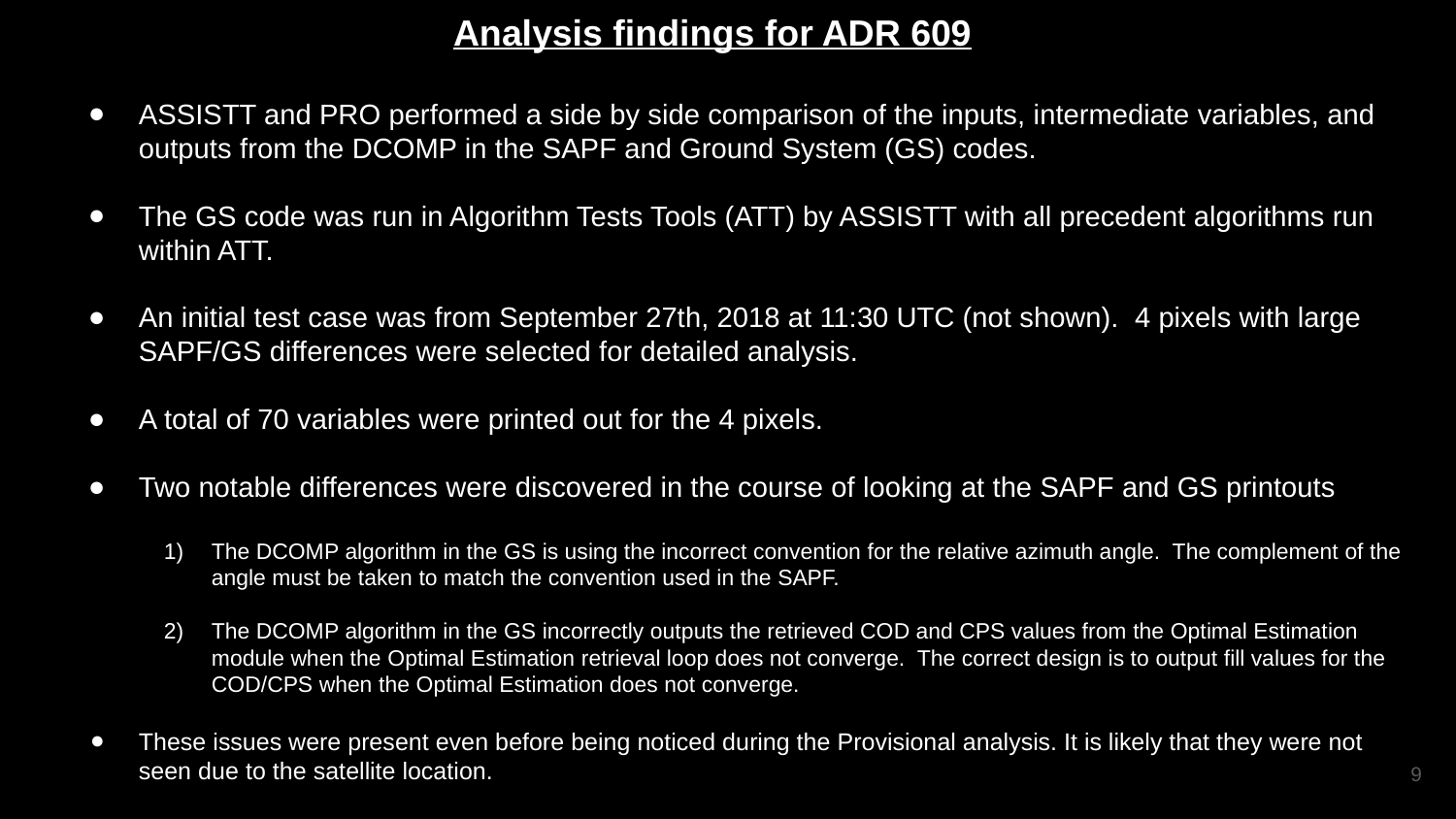

Analysis findings for ADR 609
ASSISTT and PRO performed a side by side comparison of the inputs, intermediate variables, and outputs from the DCOMP in the SAPF and Ground System (GS) codes.

The GS code was run in Algorithm Tests Tools (ATT) by ASSISTT with all precedent algorithms run within ATT.

An initial test case was from September 27th, 2018 at 11:30 UTC (not shown).  4 pixels with large SAPF/GS differences were selected for detailed analysis.

A total of 70 variables were printed out for the 4 pixels.

Two notable differences were discovered in the course of looking at the SAPF and GS printouts

The DCOMP algorithm in the GS is using the incorrect convention for the relative azimuth angle.  The complement of the angle must be taken to match the convention used in the SAPF.

The DCOMP algorithm in the GS incorrectly outputs the retrieved COD and CPS values from the Optimal Estimation module when the Optimal Estimation retrieval loop does not converge.  The correct design is to output fill values for the COD/CPS when the Optimal Estimation does not converge.

These issues were present even before being noticed during the Provisional analysis. It is likely that they were not seen due to the satellite location.
9